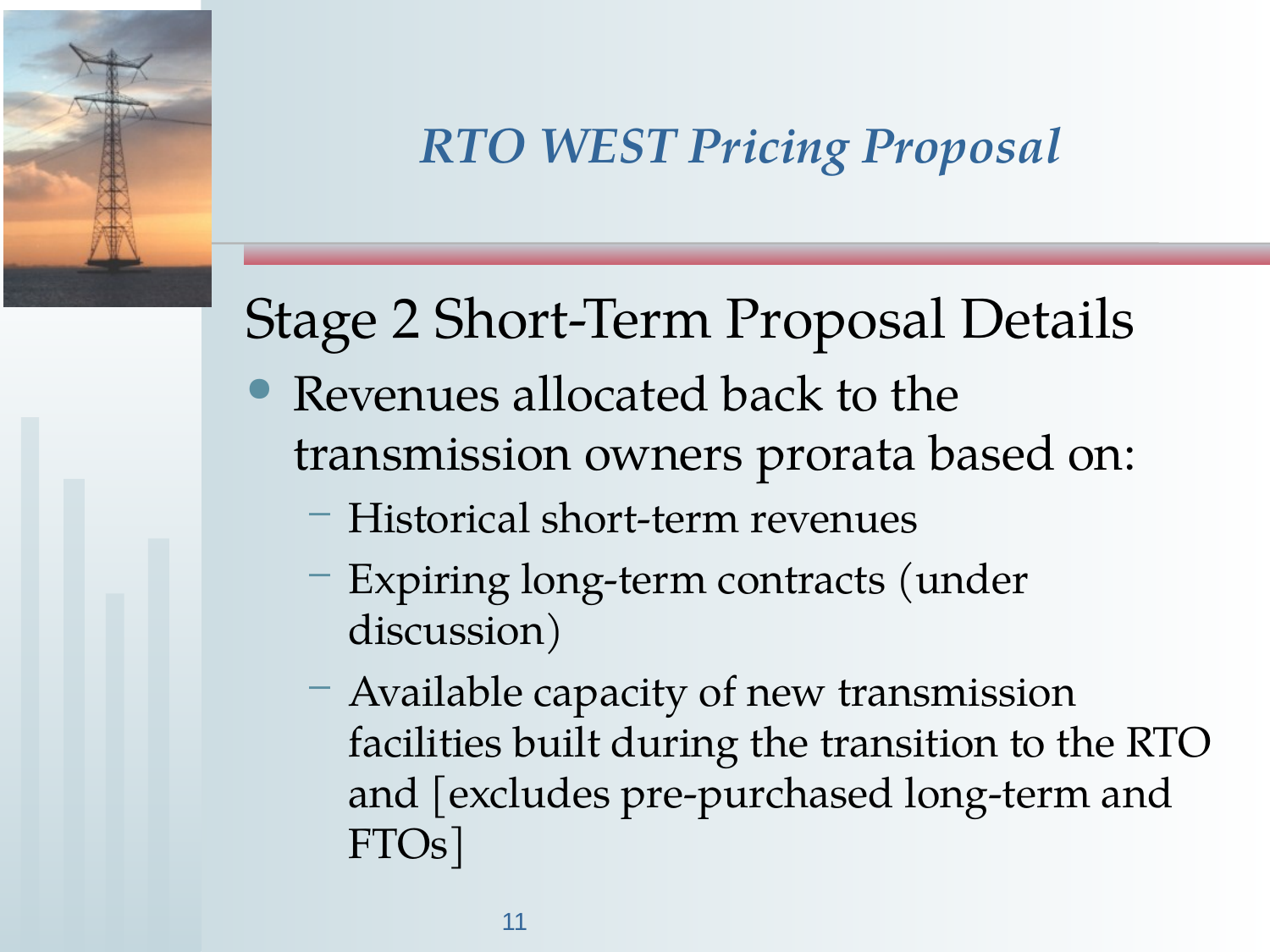

11
# RTO WEST Pricing Proposal
Stage 2 Short-Term Proposal Details
Revenues allocated back to the transmission owners prorata based on:
Historical short-term revenues
Expiring long-term contracts (under discussion)
Available capacity of new transmission facilities built during the transition to the RTO and [excludes pre-purchased long-term and FTOs]